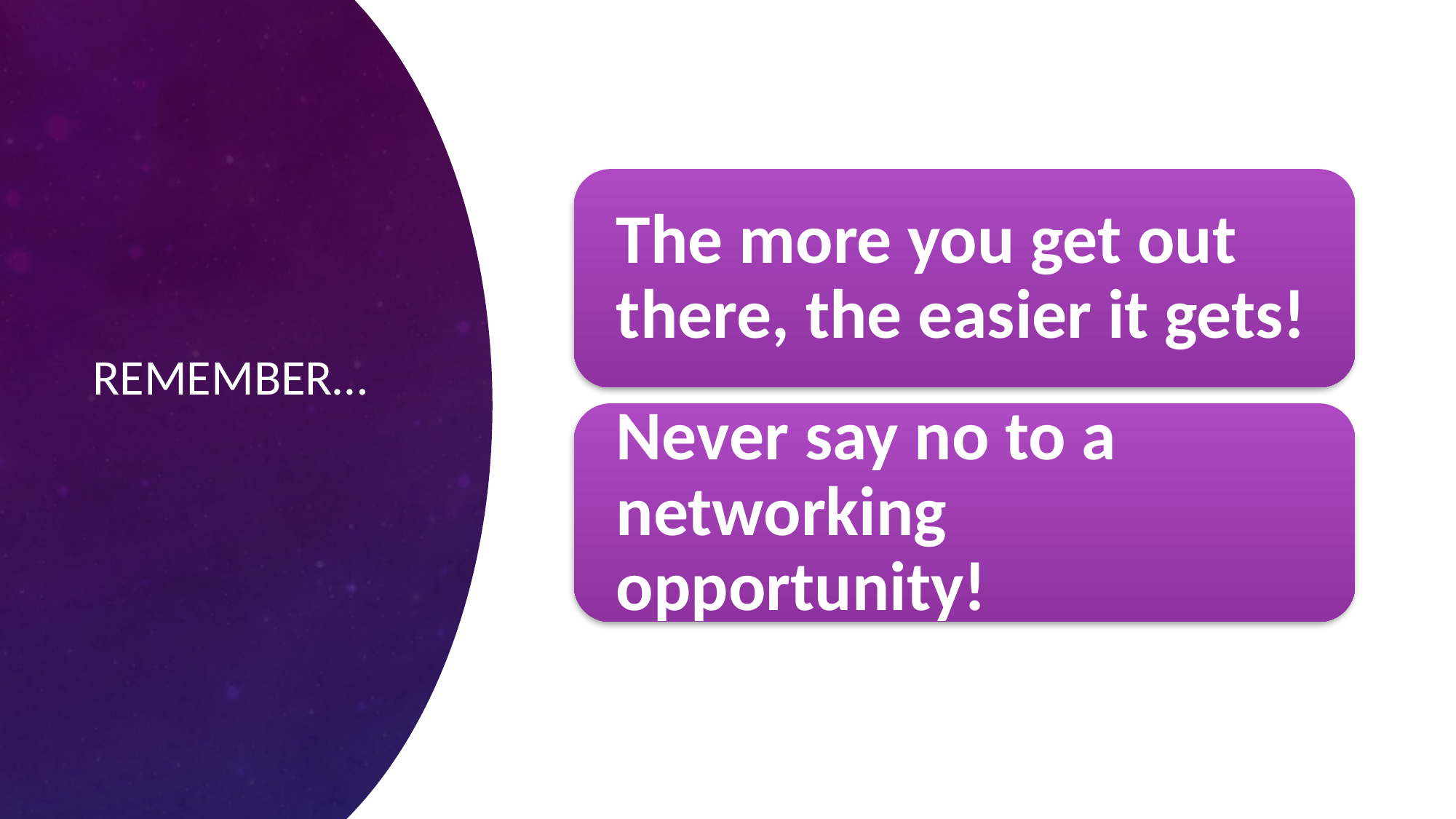

# Remember…
The more you get out there, the easier it gets!
Never say no to a networking opportunity!